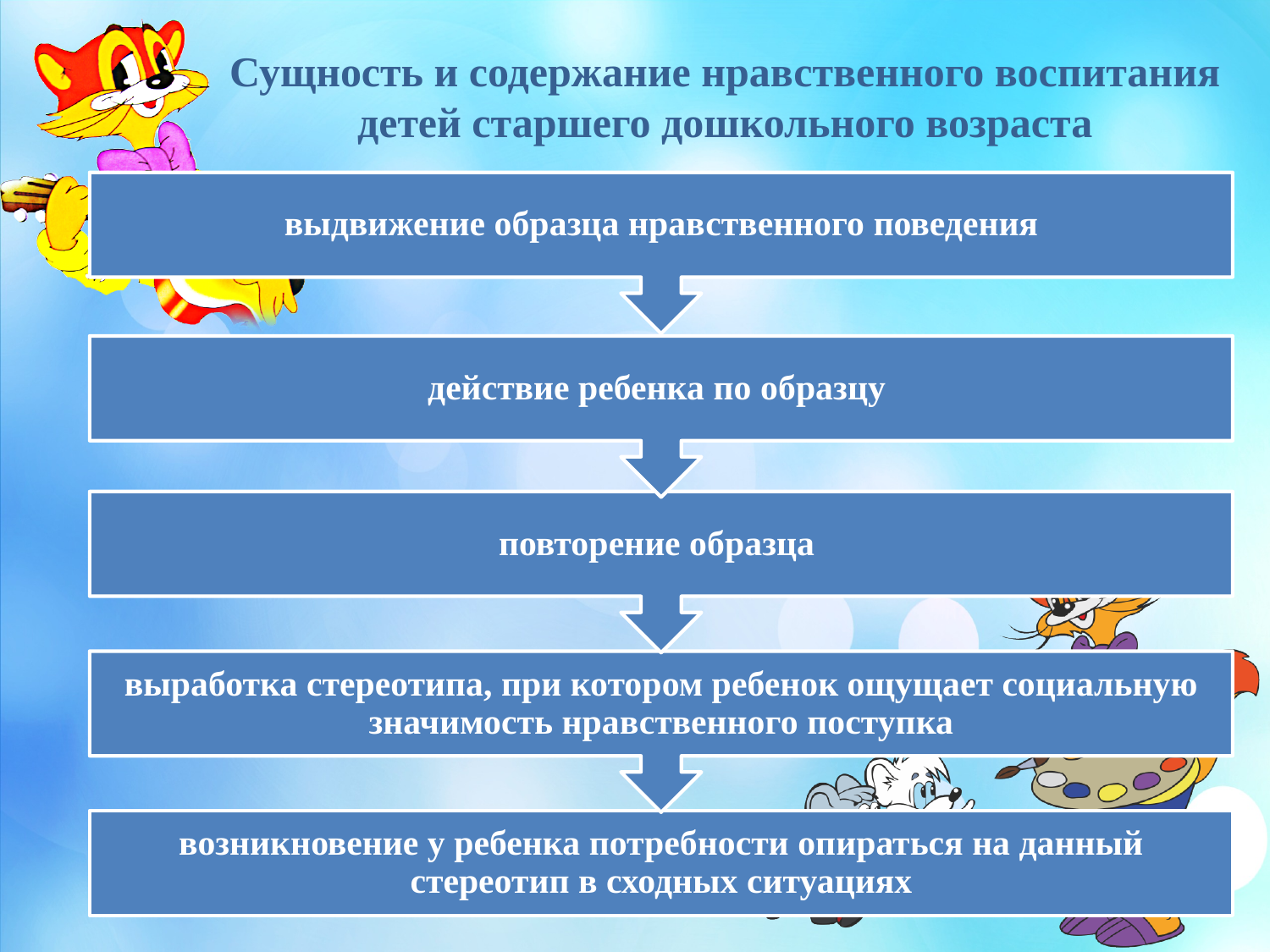

# Сущность и содержание нравственного воспитания детей старшего дошкольного возраста
возникновение у ребенка потребности опираться на данный стереотип в сходных ситуациях
выработка стереотипа, при котором ребенок ощущает социальную значимость нравственного поступка
повторение образца
действие ребенка по образцу
выдвижение образца нравственного поведения